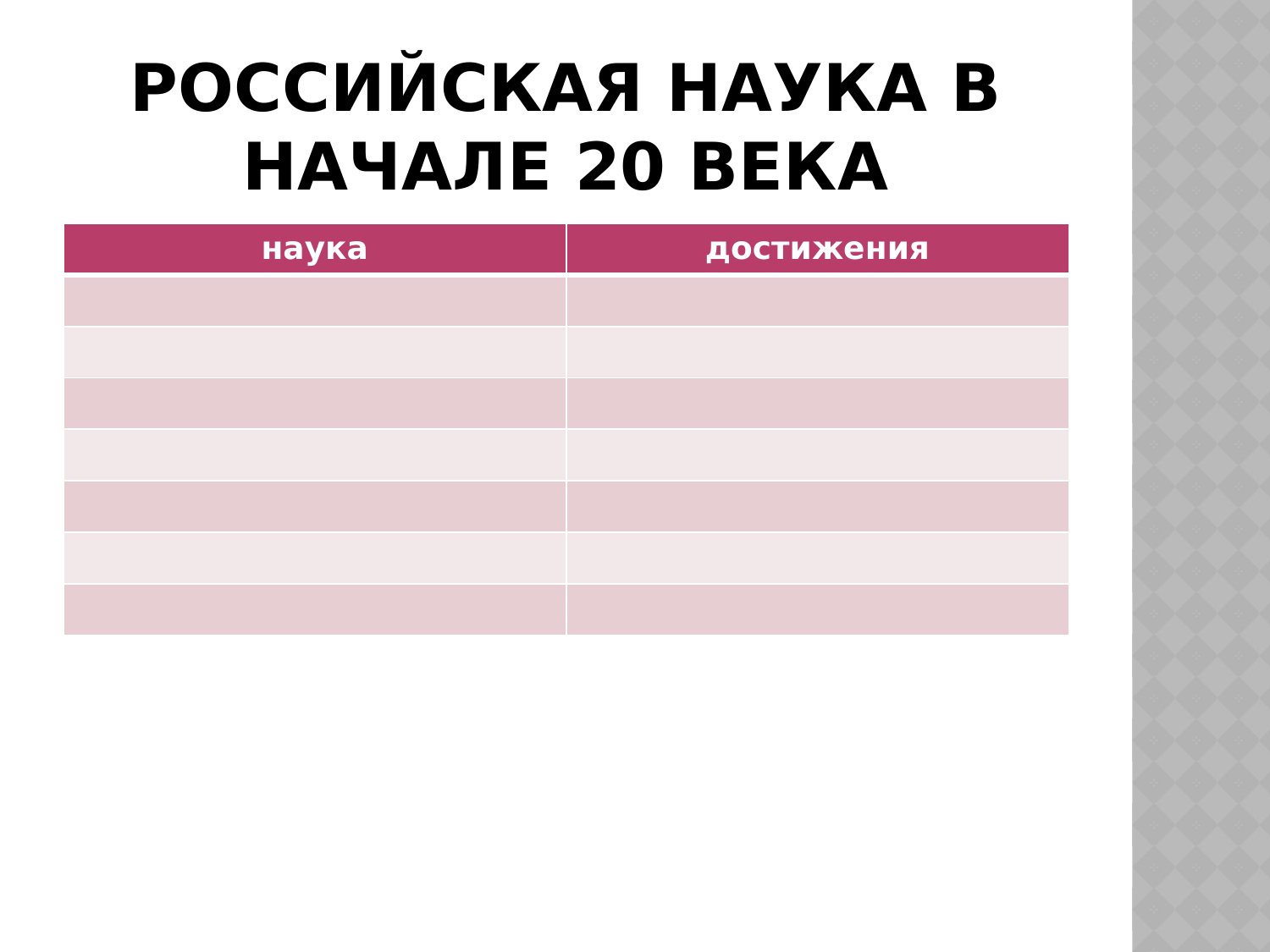

# Российская наука в начале 20 века
| наука | достижения |
| --- | --- |
|  |  |
|  |  |
|  |  |
|  |  |
|  |  |
|  |  |
|  |  |